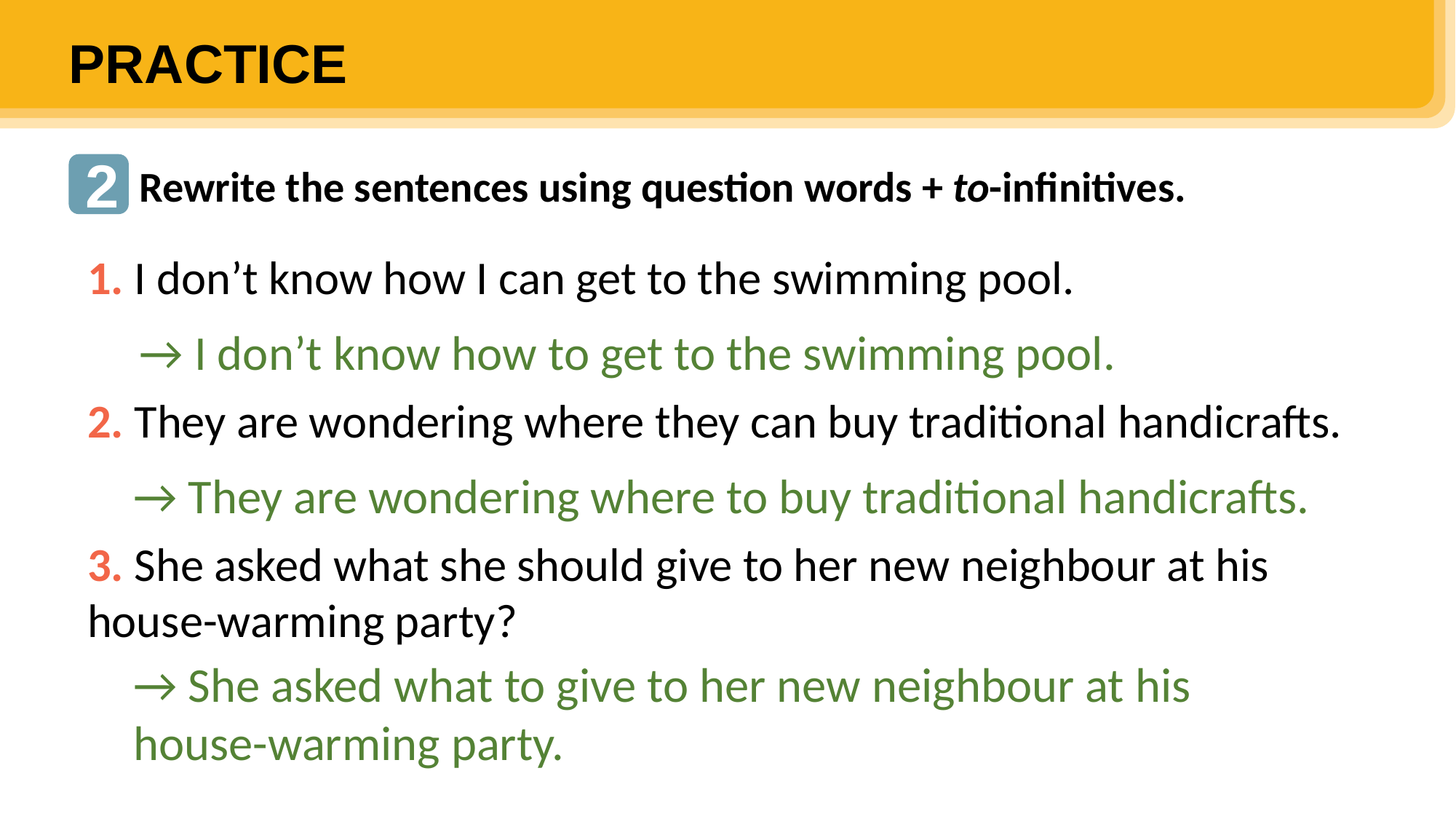

PRACTICE
2

Rewrite the sentences using question words + to-infinitives.
1. I don’t know how I can get to the swimming pool.

2. They are wondering where they can buy traditional handicrafts.

3. She asked what she should give to her new neighbour at his house-warming party?
→ I don’t know how to get to the swimming pool.
→ They are wondering where to buy traditional handicrafts.
→ She asked what to give to her new neighbour at his house-warming party.